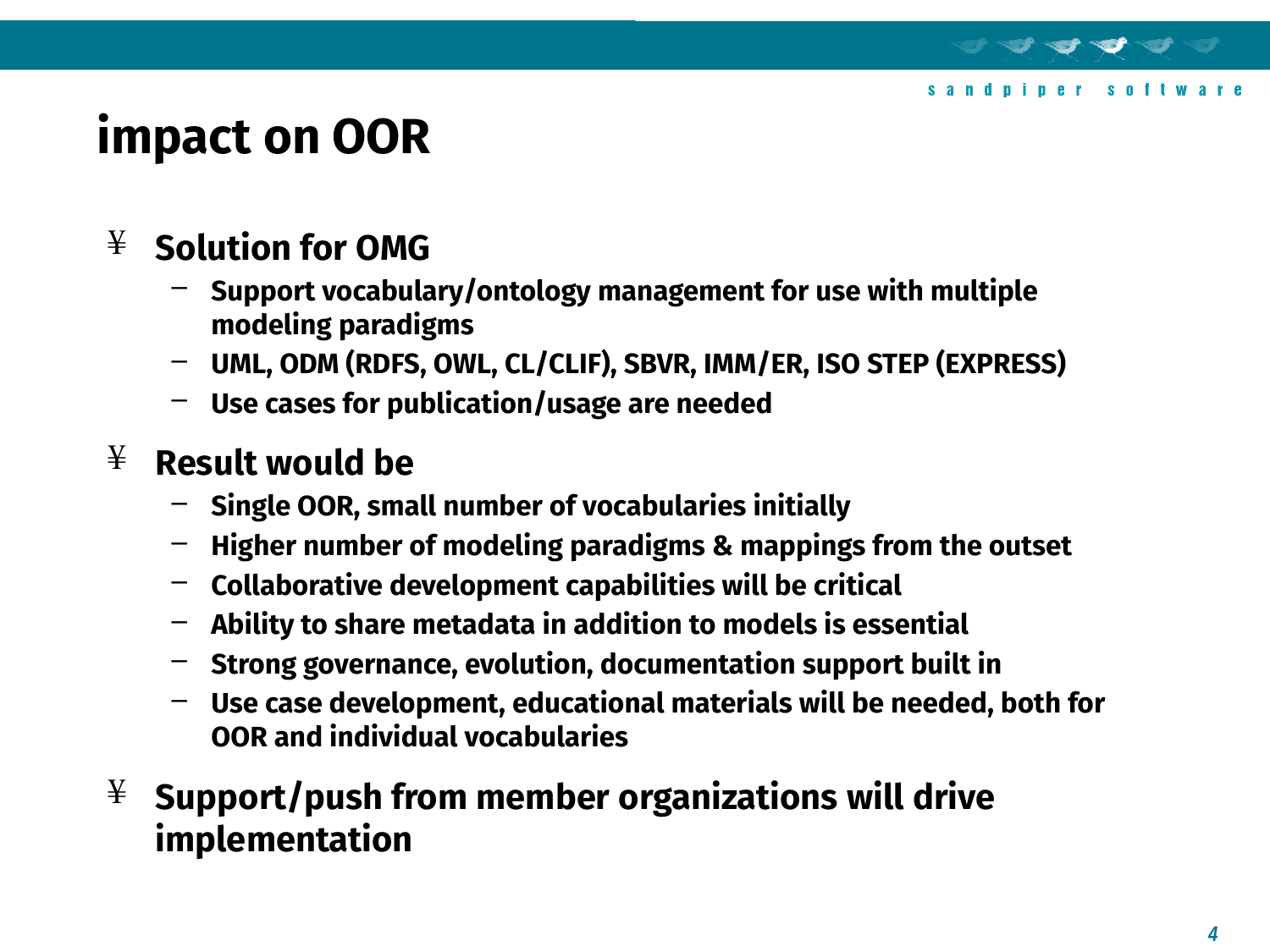

# impact on OOR
Solution for OMG
Support vocabulary/ontology management for use with multiple modeling paradigms
UML, ODM (RDFS, OWL, CL/CLIF), SBVR, IMM/ER, ISO STEP (EXPRESS)
Use cases for publication/usage are needed
Result would be
Single OOR, small number of vocabularies initially
Higher number of modeling paradigms & mappings from the outset
Collaborative development capabilities will be critical
Ability to share metadata in addition to models is essential
Strong governance, evolution, documentation support built in
Use case development, educational materials will be needed, both for OOR and individual vocabularies
Support/push from member organizations will drive implementation